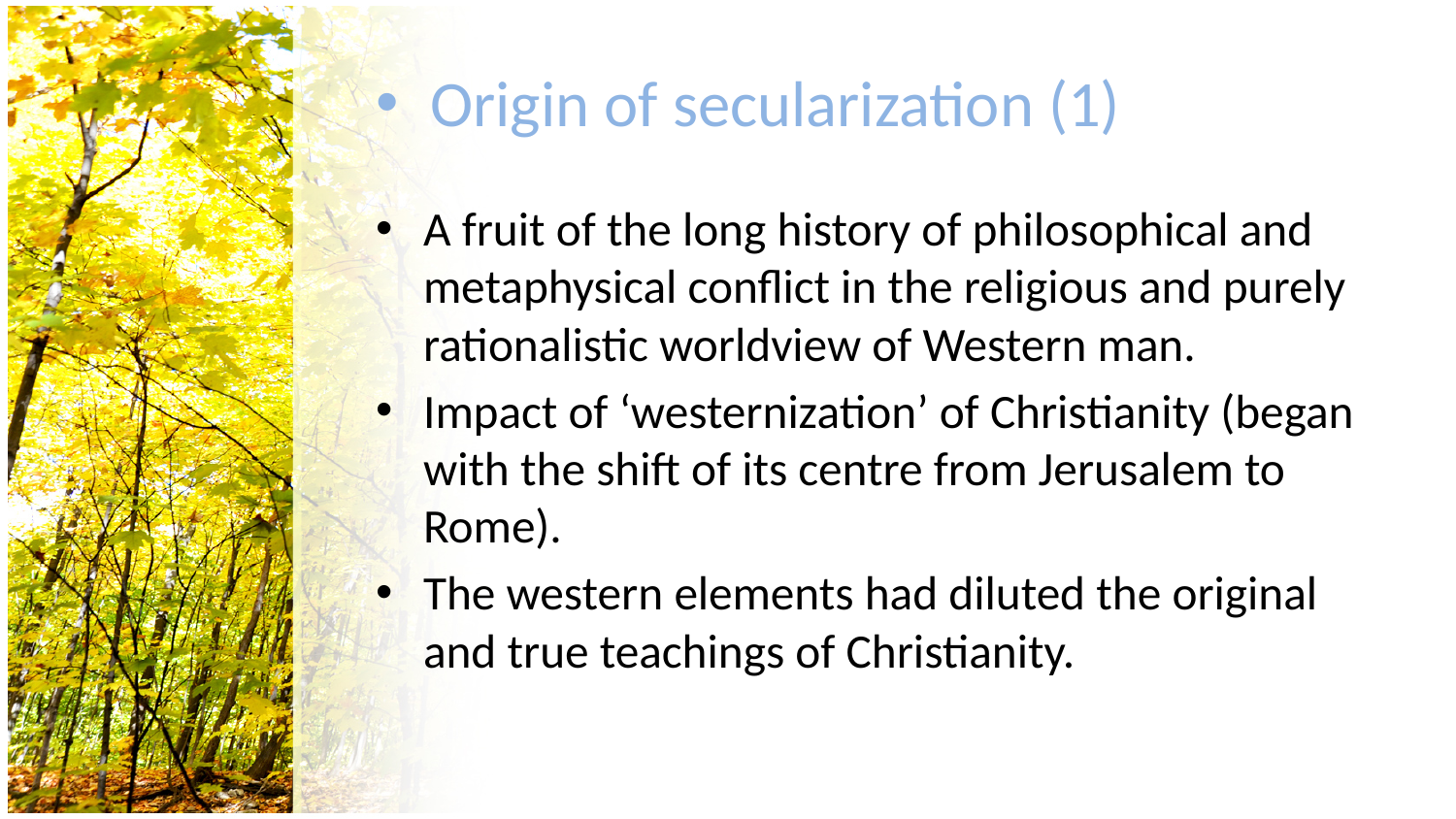

Origin of secularization (1)
A fruit of the long history of philosophical and metaphysical conflict in the religious and purely rationalistic worldview of Western man.
Impact of ‘westernization’ of Christianity (began with the shift of its centre from Jerusalem to Rome).
The western elements had diluted the original and true teachings of Christianity.